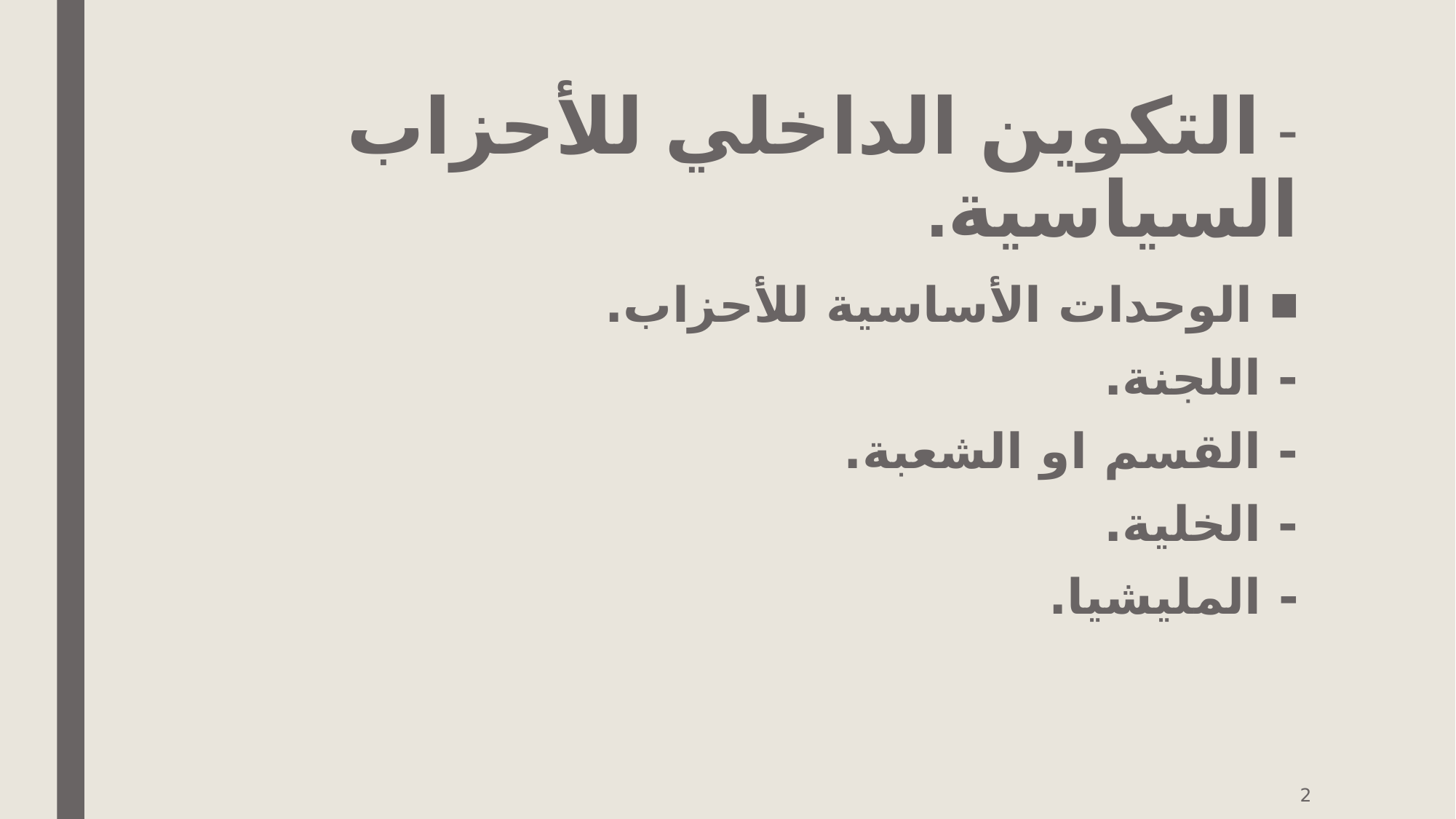

# - التكوين الداخلي للأحزاب السياسية.
الوحدات الأساسية للأحزاب.
	- اللجنة.
	- القسم او الشعبة.
	- الخلية.
	- المليشيا.
2